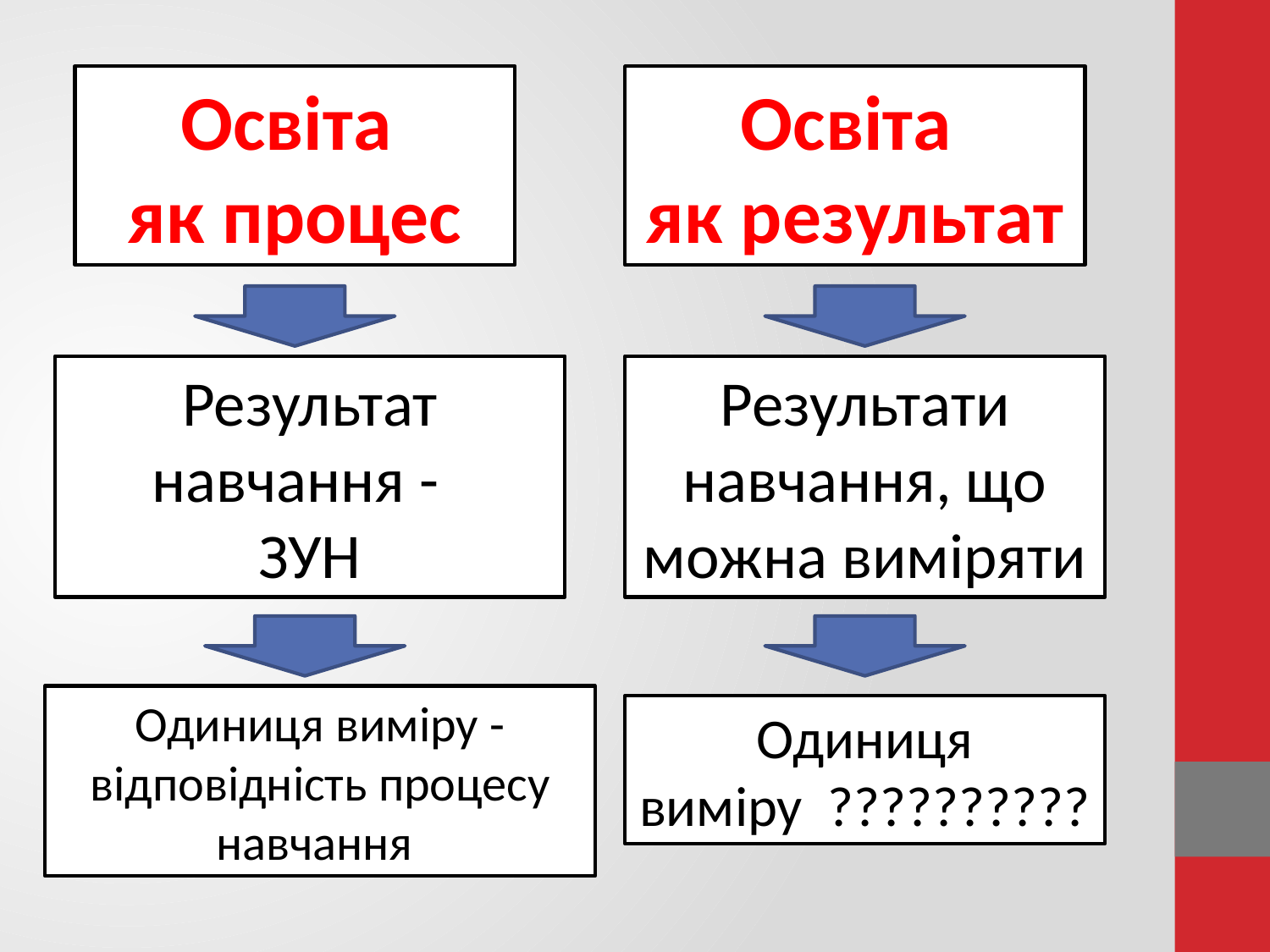

Освіта
як процес
Освіта
як результат

Результат навчання -
ЗУН
Результати навчання, що можна виміряти

Одиниця виміру -відповідність процесу навчання
Одиниця виміру  ??????????